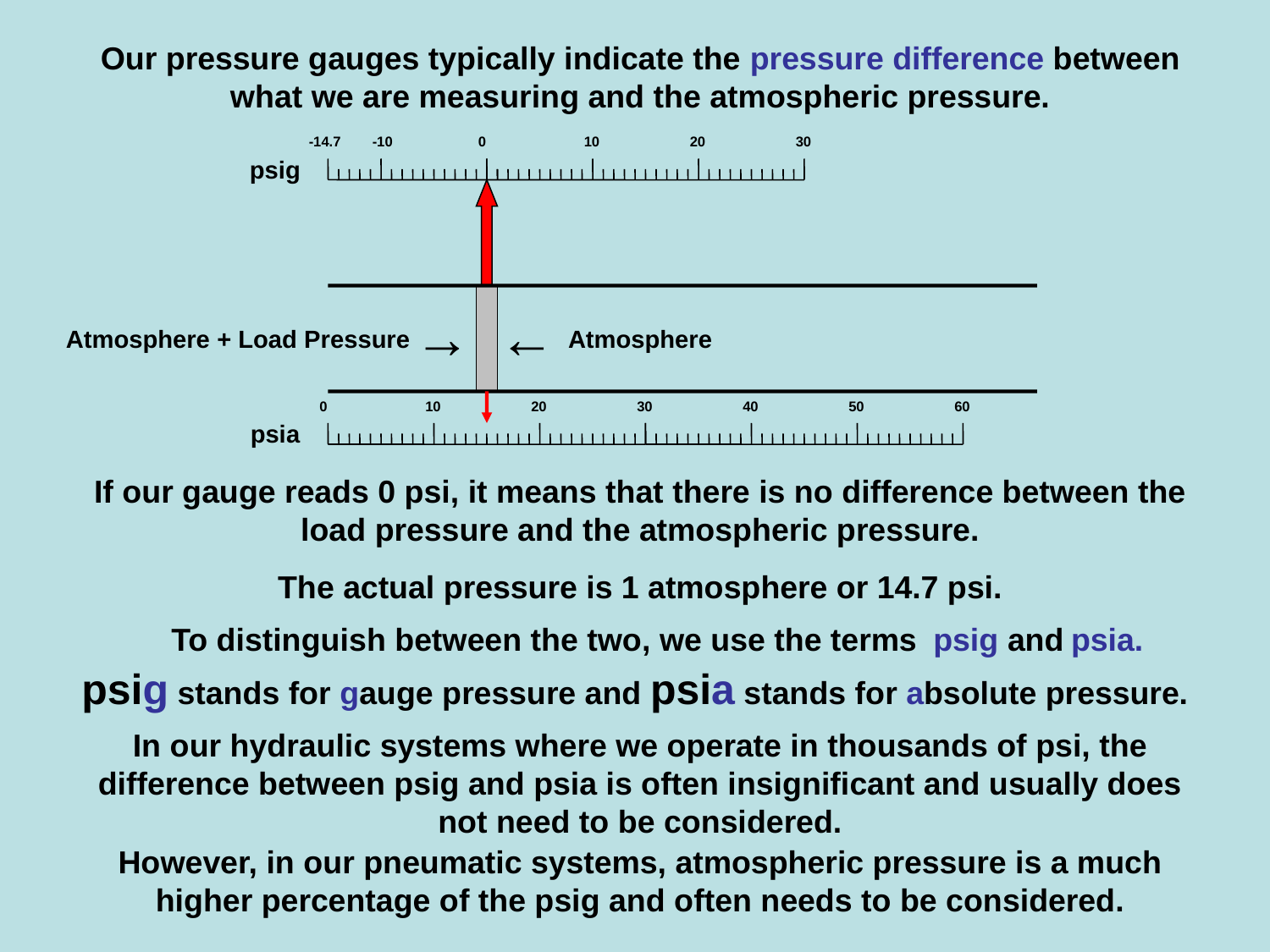

Our pressure gauges typically indicate the pressure difference between what we are measuring and the atmospheric pressure.
-14.7
-10
0
10
20
30
psig

→
←
Atmosphere + Load Pressure
Atmosphere
0

10

20
30
40
50
60
psia

If our gauge reads 0 psi, it means that there is no difference between the load pressure and the atmospheric pressure.
The actual pressure is 1 atmosphere or 14.7 psi.
To distinguish between the two, we use the terms
psig
and
psia.
psig stands for gauge pressure and psia stands for absolute pressure.
In our hydraulic systems where we operate in thousands of psi, the difference between psig and psia is often insignificant and usually does not need to be considered.
However, in our pneumatic systems, atmospheric pressure is a much higher percentage of the psig and often needs to be considered.